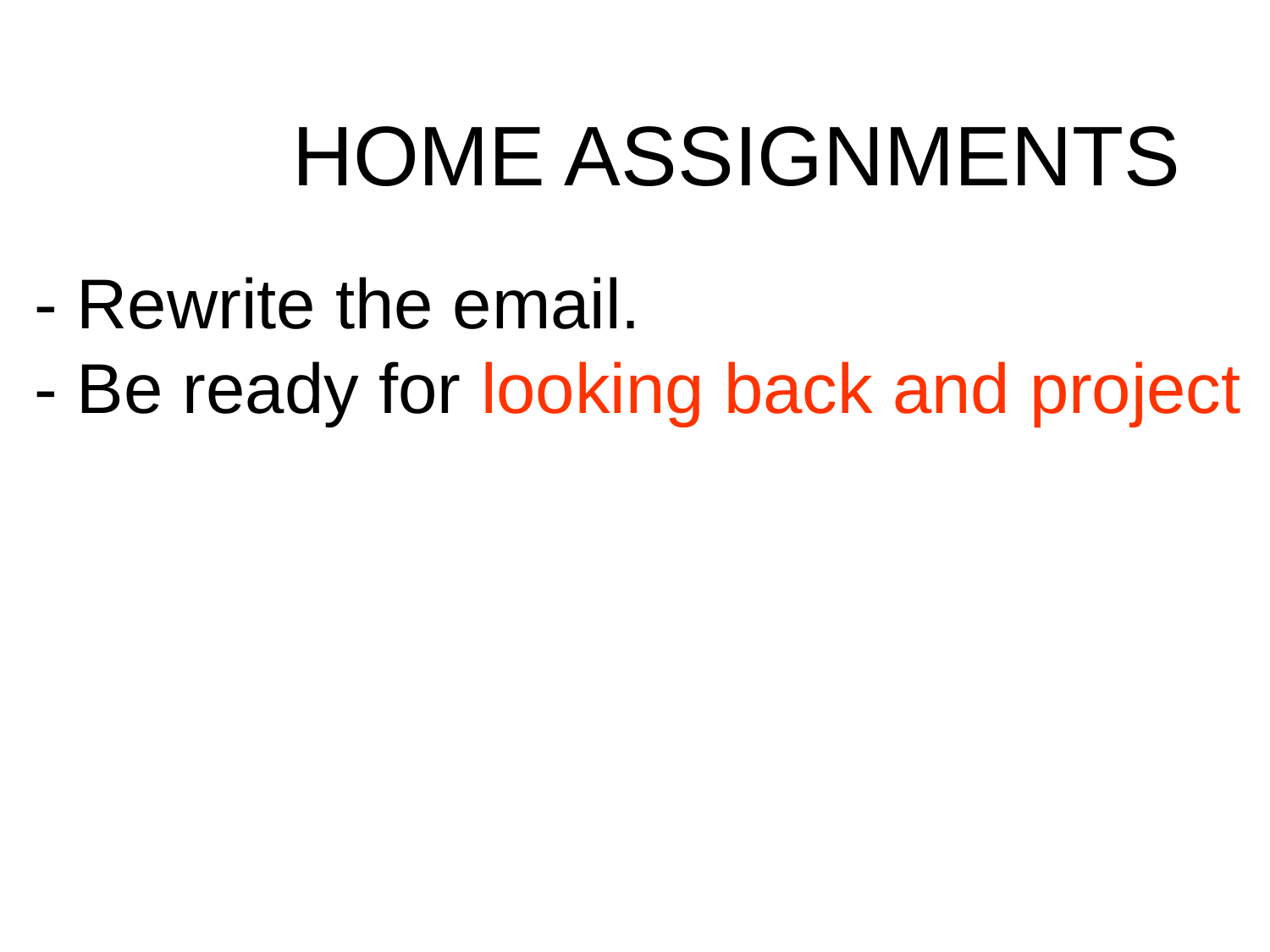

HOME ASSIGNMENTS
- Rewrite the email.
- Be ready for looking back and project